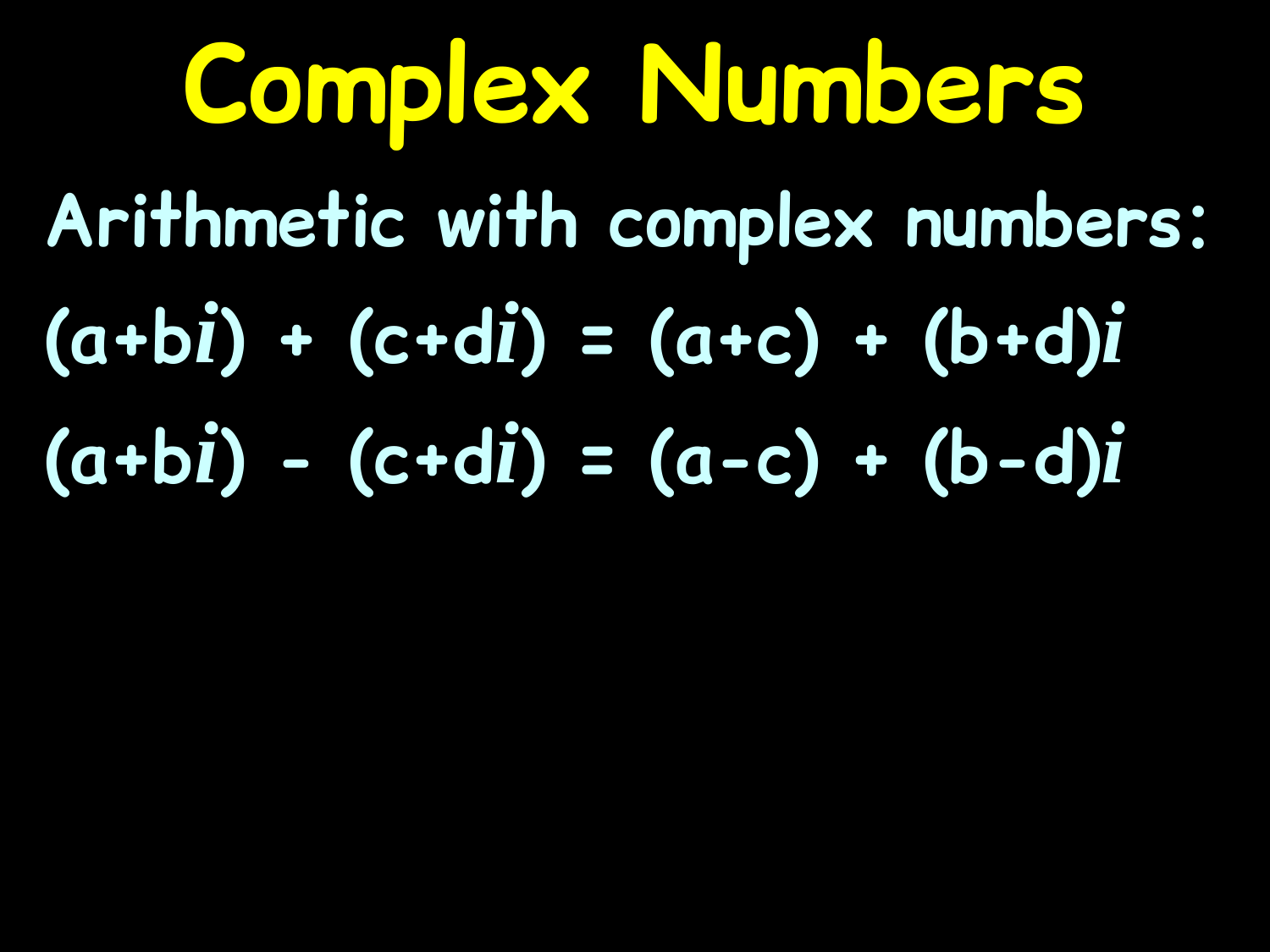

# Complex Numbers
Arithmetic with complex numbers:

(a+bi) + (c+di) = (a+c) + (b+d)i

(a+bi) - (c+di) = (a-c) + (b-d)i